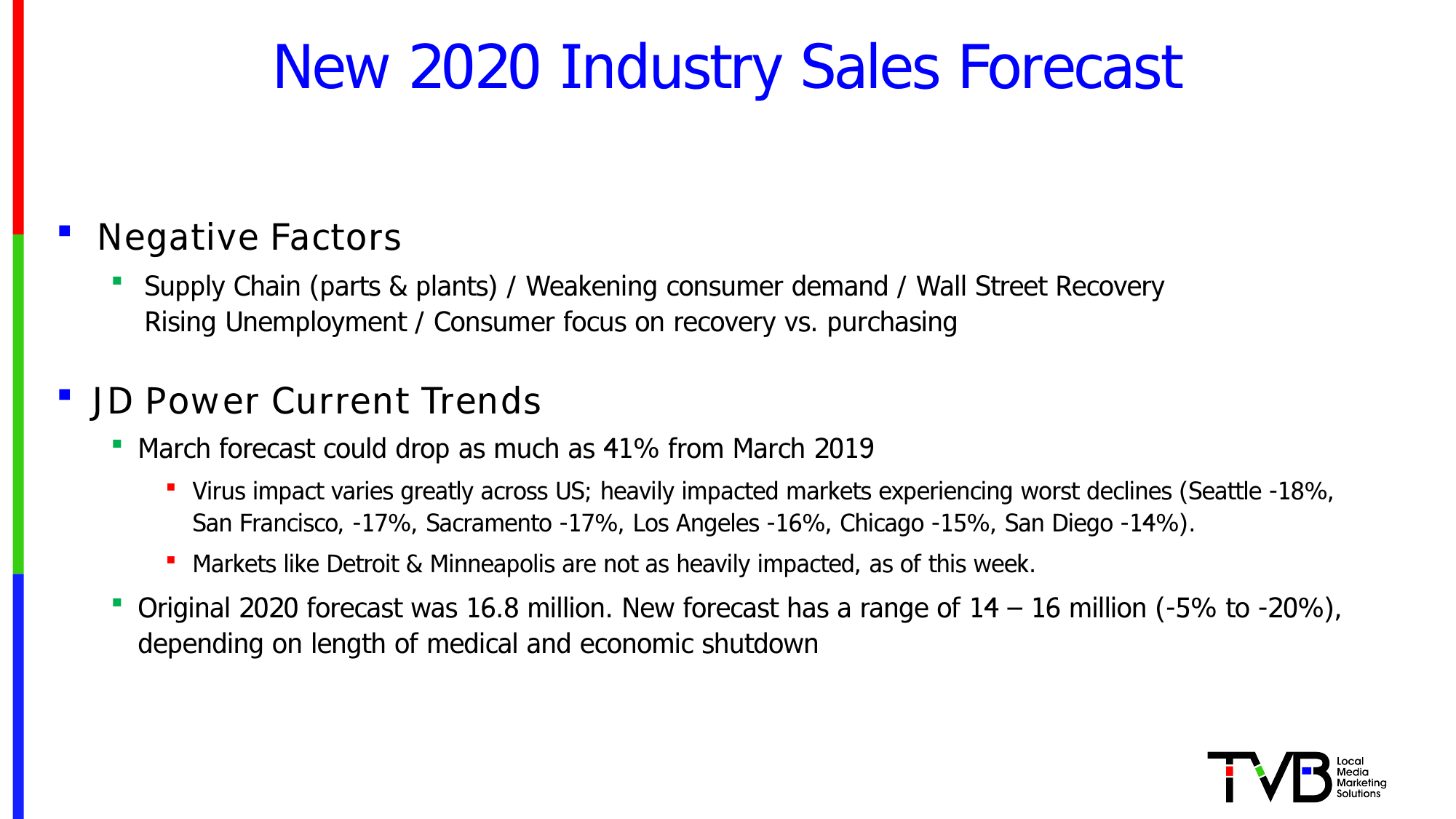

# New 2020 Industry Sales Forecast
Negative Factors
Supply Chain (parts & plants) / Weakening consumer demand / Wall Street Recovery
Rising Unemployment / Consumer focus on recovery vs. purchasing
JD Power Current Trends
March forecast could drop as much as 41% from March 2019
Virus impact varies greatly across US; heavily impacted markets experiencing worst declines (Seattle -18%, San Francisco, -17%, Sacramento -17%, Los Angeles -16%, Chicago -15%, San Diego -14%).
Markets like Detroit & Minneapolis are not as heavily impacted, as of this week.
Original 2020 forecast was 16.8 million. New forecast has a range of 14 – 16 million (-5% to -20%), depending on length of medical and economic shutdown